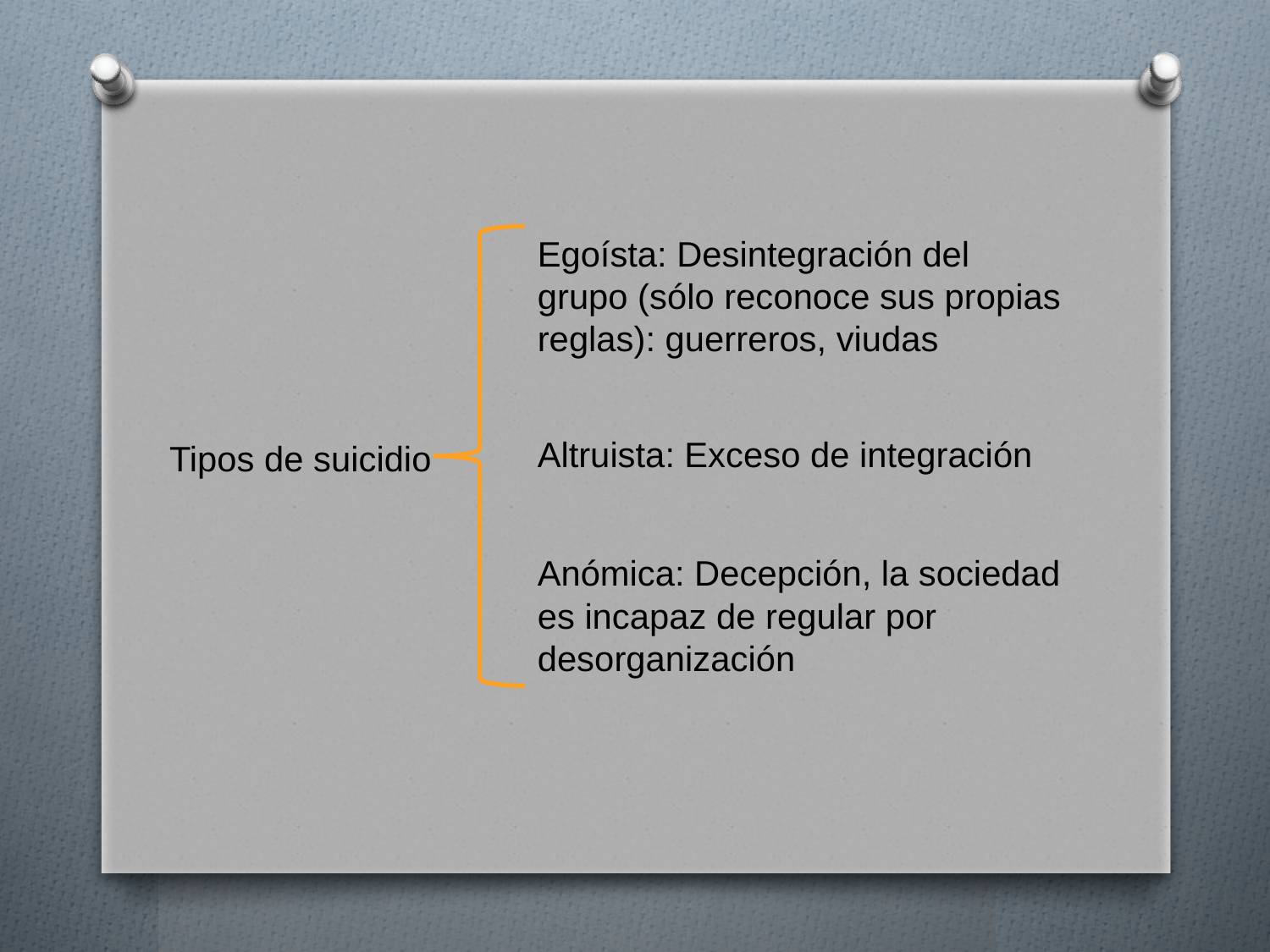

Egoísta: Desintegración del grupo (sólo reconoce sus propias reglas): guerreros, viudas

Altruista: Exceso de integración
Tipos de suicidio
Anómica: Decepción, la sociedad es incapaz de regular por desorganización